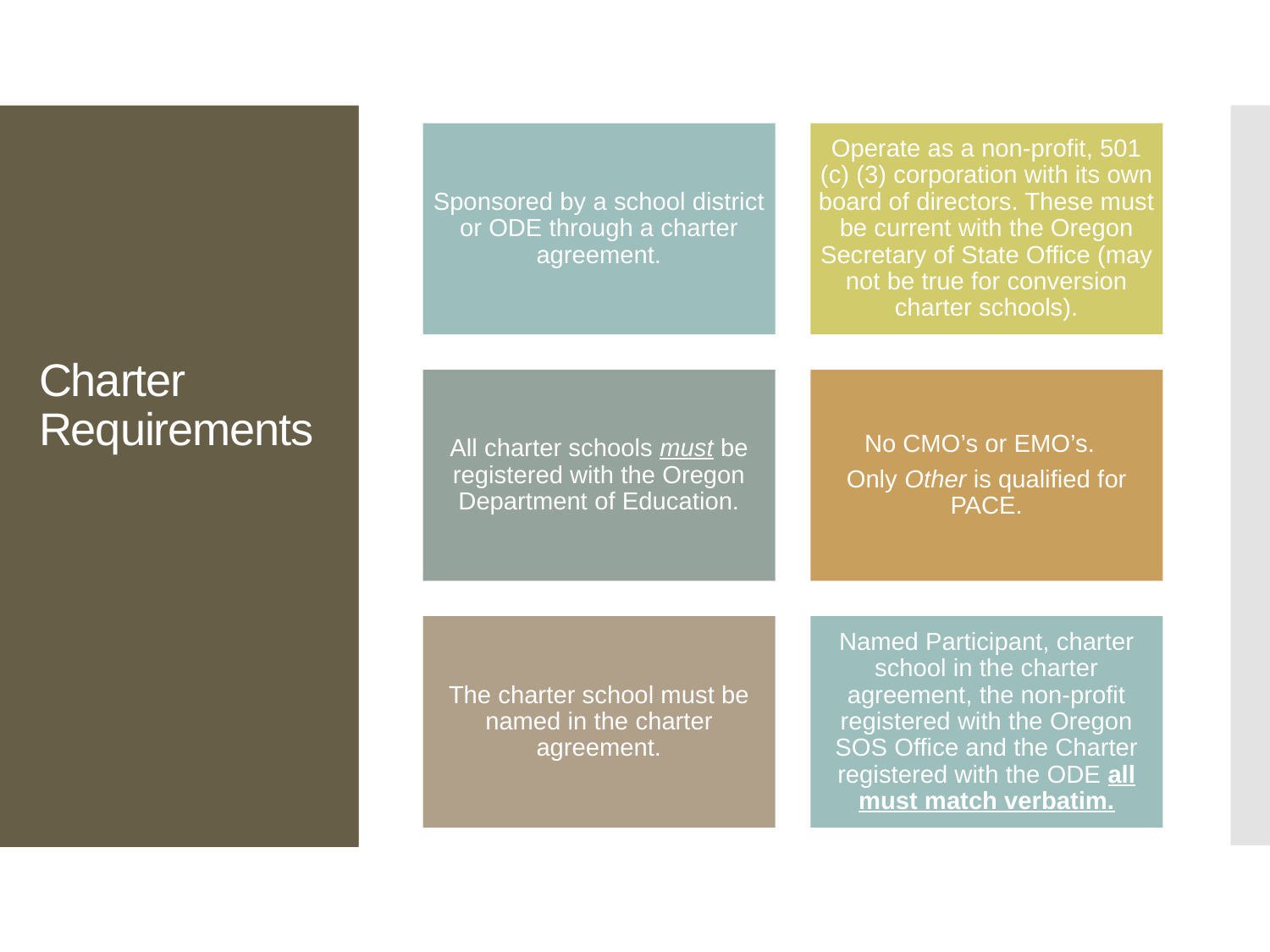

Sponsored by a school district or ODE through a charter agreement.
Operate as a non-profit, 501 (c) (3) corporation with its own board of directors. These must be current with the Oregon Secretary of State Office (may not be true for conversion charter schools).
All charter schools must be registered with the Oregon Department of Education.
No CMO’s or EMO’s.
Only Other is qualified for PACE.
The charter school must be named in the charter agreement.
Named Participant, charter school in the charter agreement, the non-profit registered with the Oregon SOS Office and the Charter registered with the ODE all must match verbatim.

# Charter Requirements